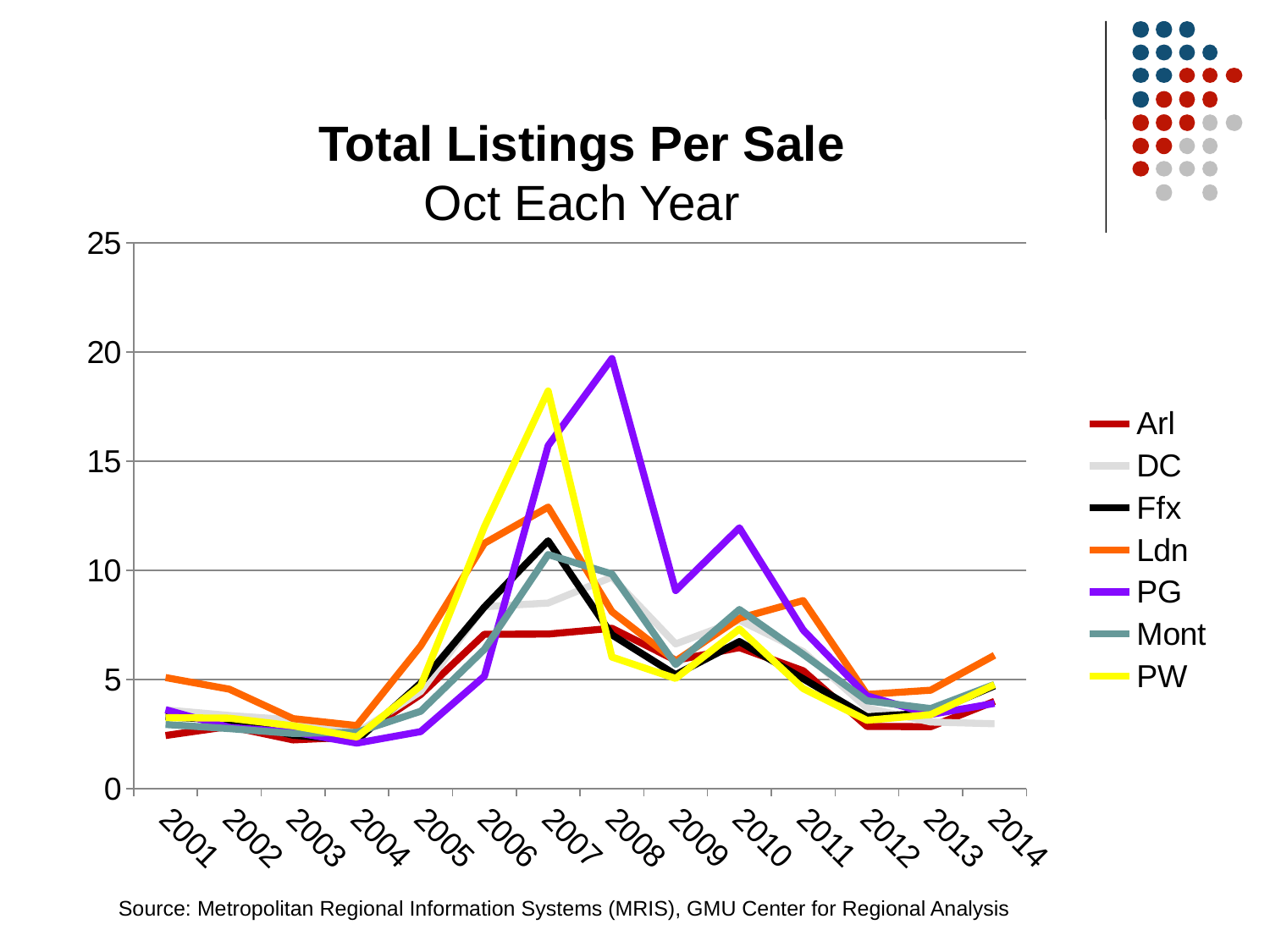

Total Listings Per Sale
Oct Each Year

### Chart

| Category | Arl | DC | Ffx | Ldn | PG | Mont | PW |
|---|---|---|---|---|---|---|---|
| 2001 | 2.4262295081967213 | 3.6013745704467355 | 3.284840244731475 | 5.082010582010582 | 3.6102620087336246 | 2.932409012131716 | 3.244718309859155 |
| 2002 | 2.8419117647058822 | 3.343328335832084 | 3.1294922989161438 | 4.547568710359408 | 2.799099099099099 | 2.7415123456790123 | 3.2198795180722892 |
| 2003 | 2.2248322147651005 | 3.140136054421769 | 2.4401864319005697 | 3.2 | 2.585081585081585 | 2.520863309352518 | 2.8696774193548387 |
| 2004 | 2.3607142857142858 | 2.540084388185654 | 2.199902008819206 | 2.8808823529411764 | 2.078169014084507 | 2.5755494505494507 | 2.357594936708861 |
| 2005 | 4.302040816326531 | 4.440233236151603 | 4.824894514767933 | 6.52851711026616 | 2.6052060737527114 | 3.5360594795539035 | 4.700584795321637 |
| 2006 | 7.065989847715736 | 8.327731092436975 | 8.313432835820896 | 11.233870967741936 | 5.141904761904762 | 6.375 | 11.990783410138249 |
| 2007 | 7.074712643678161 | 8.495689655172415 | 11.350253807106599 | 12.894736842105264 | 15.709129511677283 | 10.717219589257503 | 18.214067278287462 |
| 2008 | 7.339743589743589 | 9.683574879227054 | 7.037985865724382 | 8.100263852242744 | 19.70343137254902 | 9.825958702064897 | 6.020214030915577 |
| 2009 | 5.871794871794871 | 6.623711340206185 | 5.211138819617623 | 5.838095238095238 | 9.067605633802817 | 5.6804670912951165 | 5.04140127388535 |
| 2010 | 6.453488372093023 | 7.711111111111111 | 6.729967069154775 | 7.801186943620178 | 11.945054945054945 | 8.19882179675994 | 7.304878048780488 |
| 2011 | 5.3933333333333335 | 6.270783847980997 | 5.028220858895706 | 8.60952380952381 | 7.258785942492013 | 6.146687697160884 | 4.5761421319796955 |
| 2012 | 2.8440366972477062 | 3.6869070208728654 | 3.286004056795132 | 4.3071253071253075 | 4.24405705229794 | 4.016528925619835 | 3.1244541484716155 |
| 2013 | 2.8294573643410854 | 3.0452488687782804 | 3.4571159283694626 | 4.503685503685504 | 3.3915343915343916 | 3.6601092896174863 | 3.382739212007505 |
| 2014 | 3.990950226244344 | 2.9636608344549127 | 4.702649656526006 | 6.1016166281755195 | 3.898107714701601 | 4.7657657657657655 | 4.756972111553785 |
Source: Metropolitan Regional Information Systems (MRIS), GMU Center for Regional Analysis